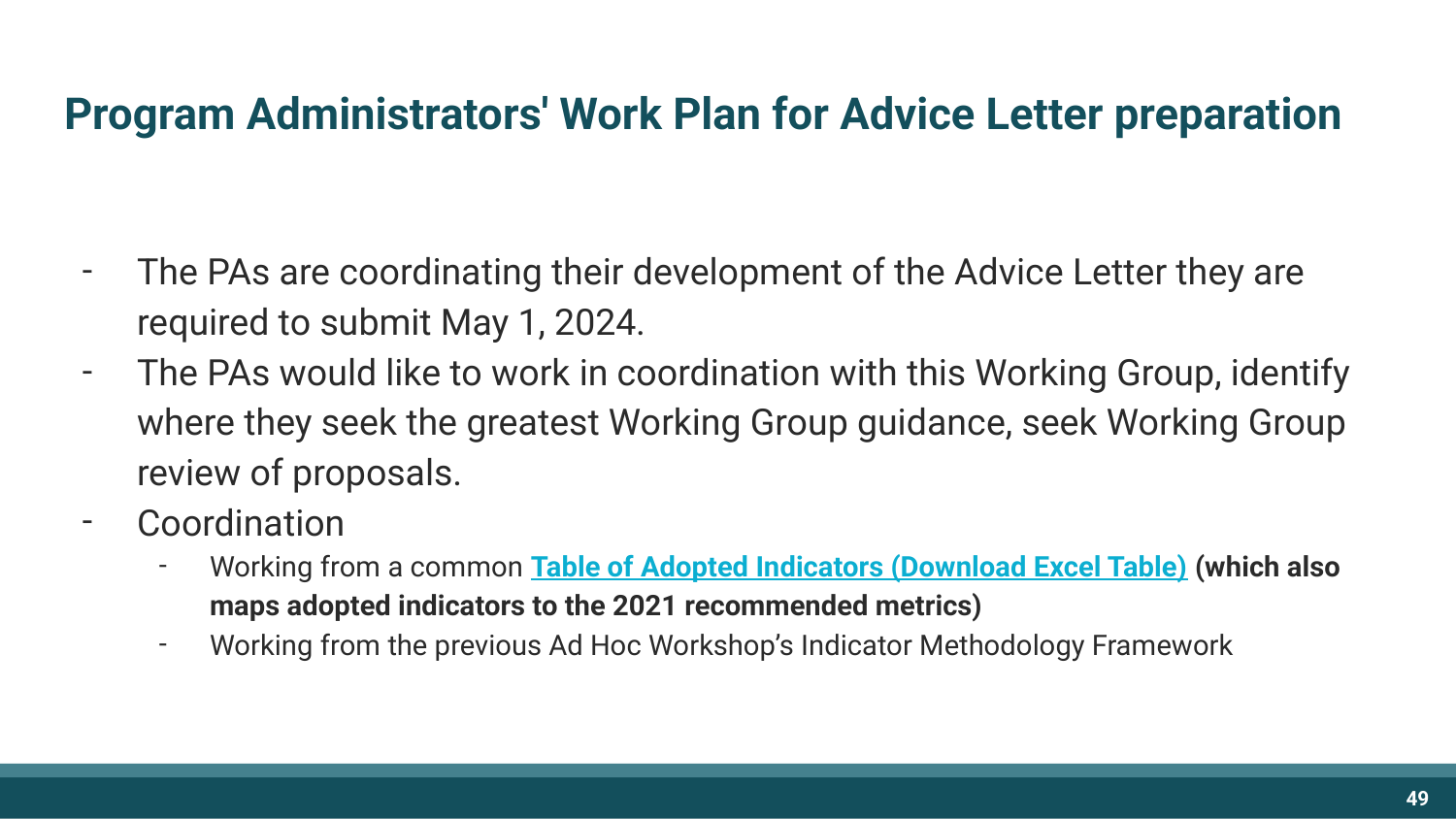

# Program Administrators' Work Plan for Advice Letter preparation
The PAs are coordinating their development of the Advice Letter they are required to submit May 1, 2024.
The PAs would like to work in coordination with this Working Group, identify where they seek the greatest Working Group guidance, seek Working Group review of proposals.
Coordination
Working from a common Table of Adopted Indicators (Download Excel Table) (which also maps adopted indicators to the 2021 recommended metrics)
Working from the previous Ad Hoc Workshop’s Indicator Methodology Framework
49